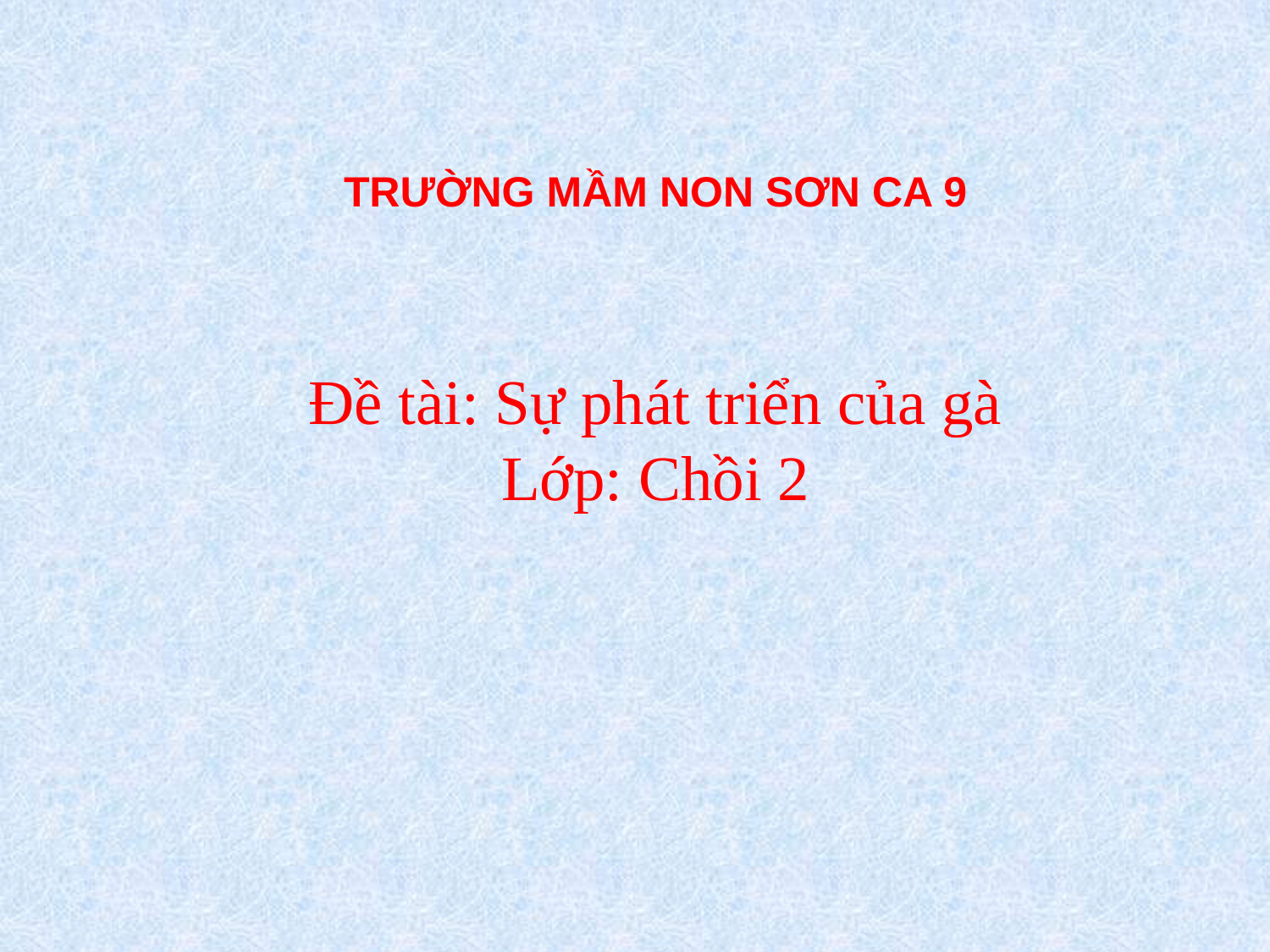

TRƯỜNG MẦM NON SƠN CA 9

Đề tài: Sự phát triển của gà
Lớp: Chồi 2